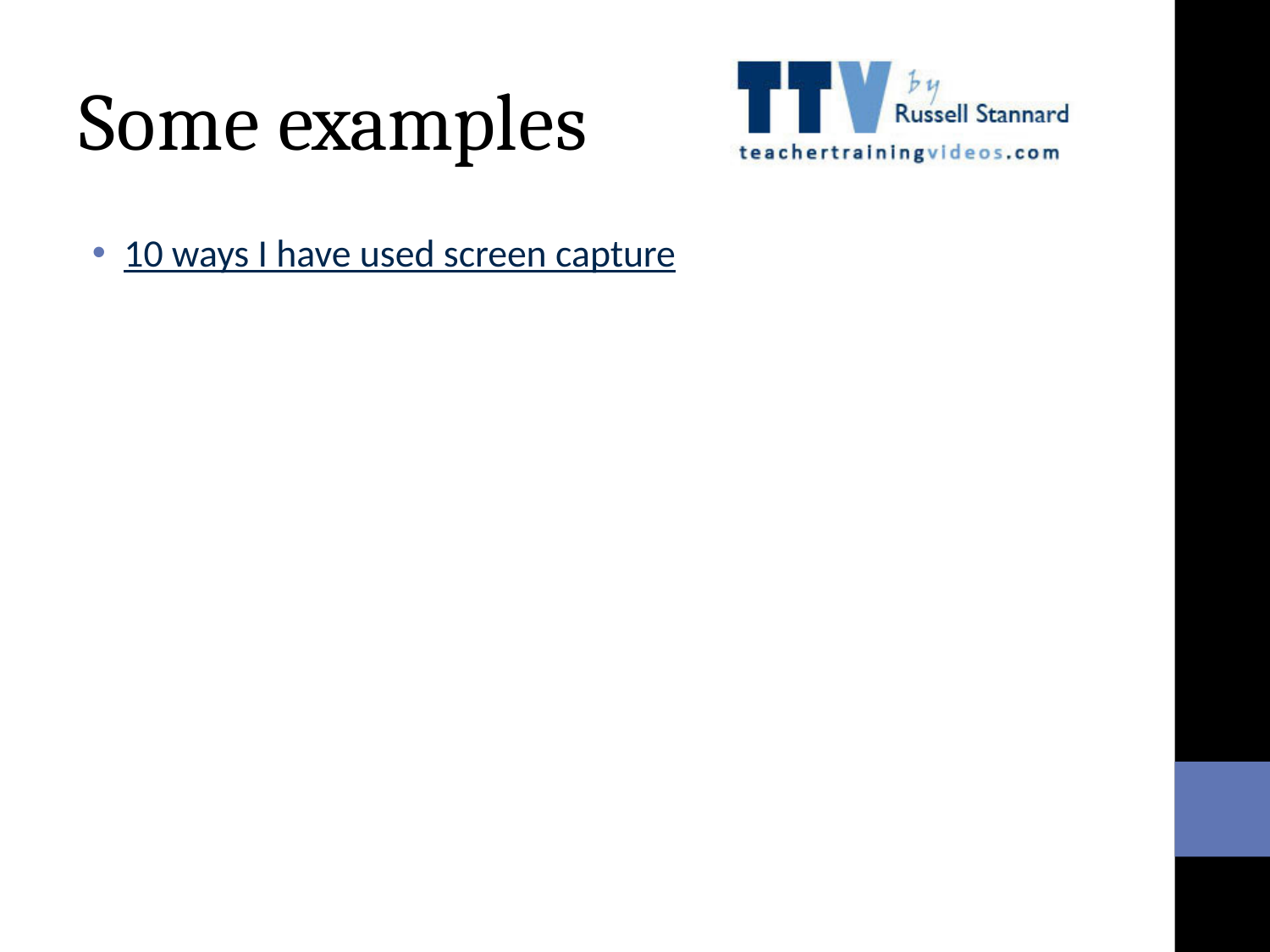

# Some examples
10 ways I have used screen capture